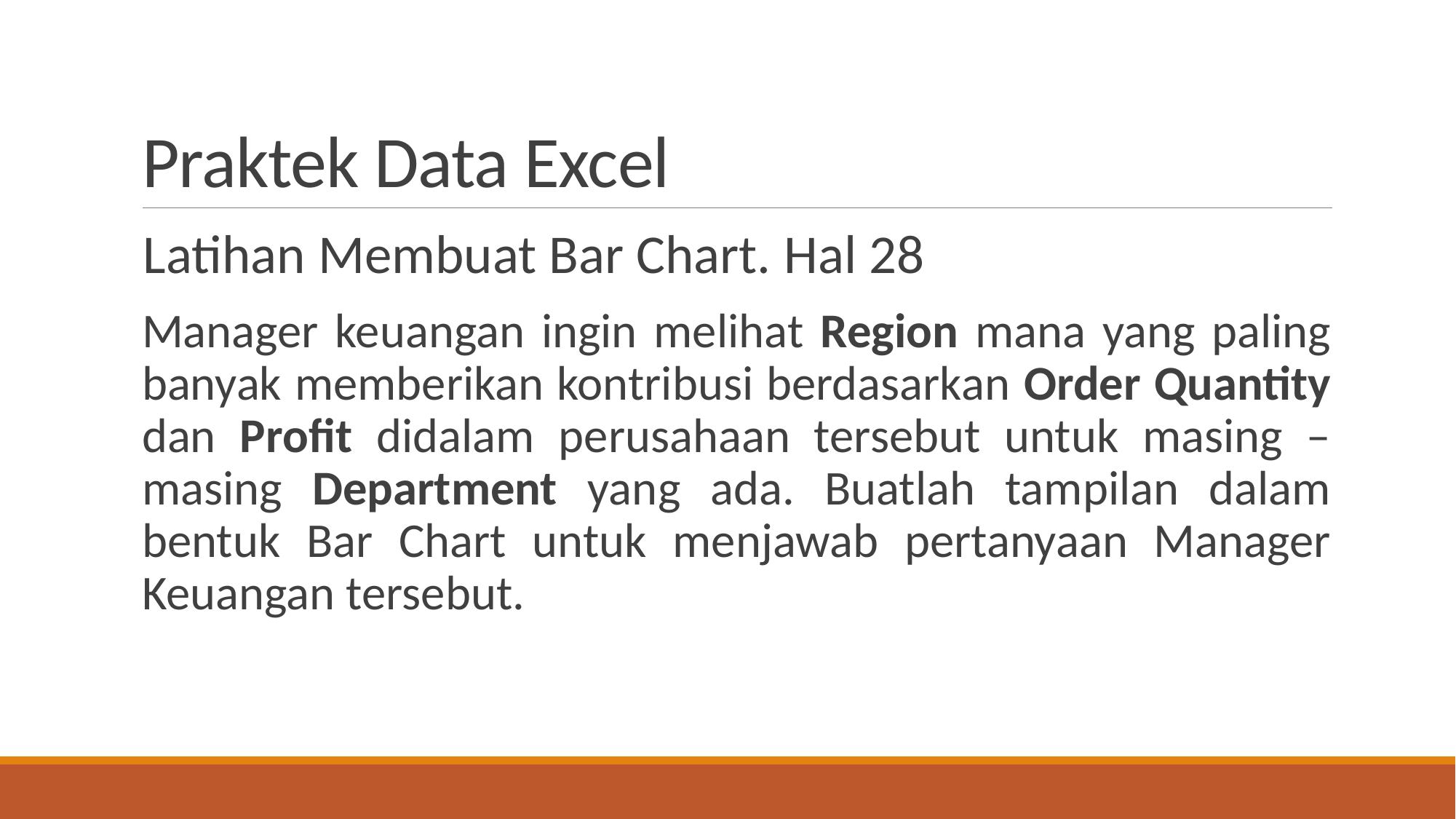

# Praktek Data Excel
Latihan Membuat Bar Chart. Hal 28
Manager keuangan ingin melihat Region mana yang paling banyak memberikan kontribusi berdasarkan Order Quantity dan Profit didalam perusahaan tersebut untuk masing – masing Department yang ada. Buatlah tampilan dalam bentuk Bar Chart untuk menjawab pertanyaan Manager Keuangan tersebut.